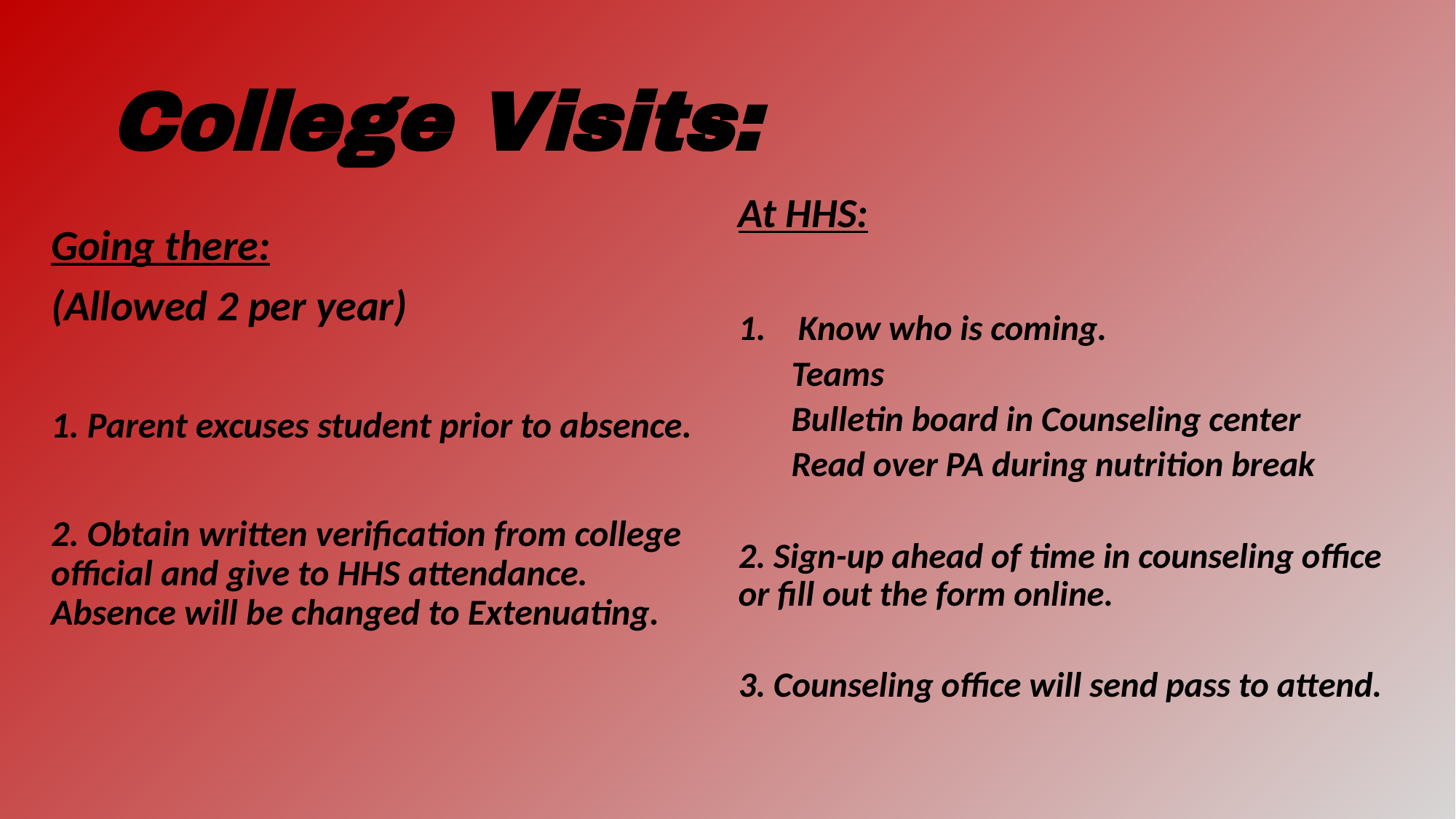

# College Visits:
At HHS:

Know who is coming.
	Teams
	Bulletin board in Counseling center
	Read over PA during nutrition break
2. Sign-up ahead of time in counseling office or fill out the form online.
3. Counseling office will send pass to attend.

Going there:
(Allowed 2 per year)

1. Parent excuses student prior to absence.

2. Obtain written verification from college official and give to HHS attendance. Absence will be changed to Extenuating.